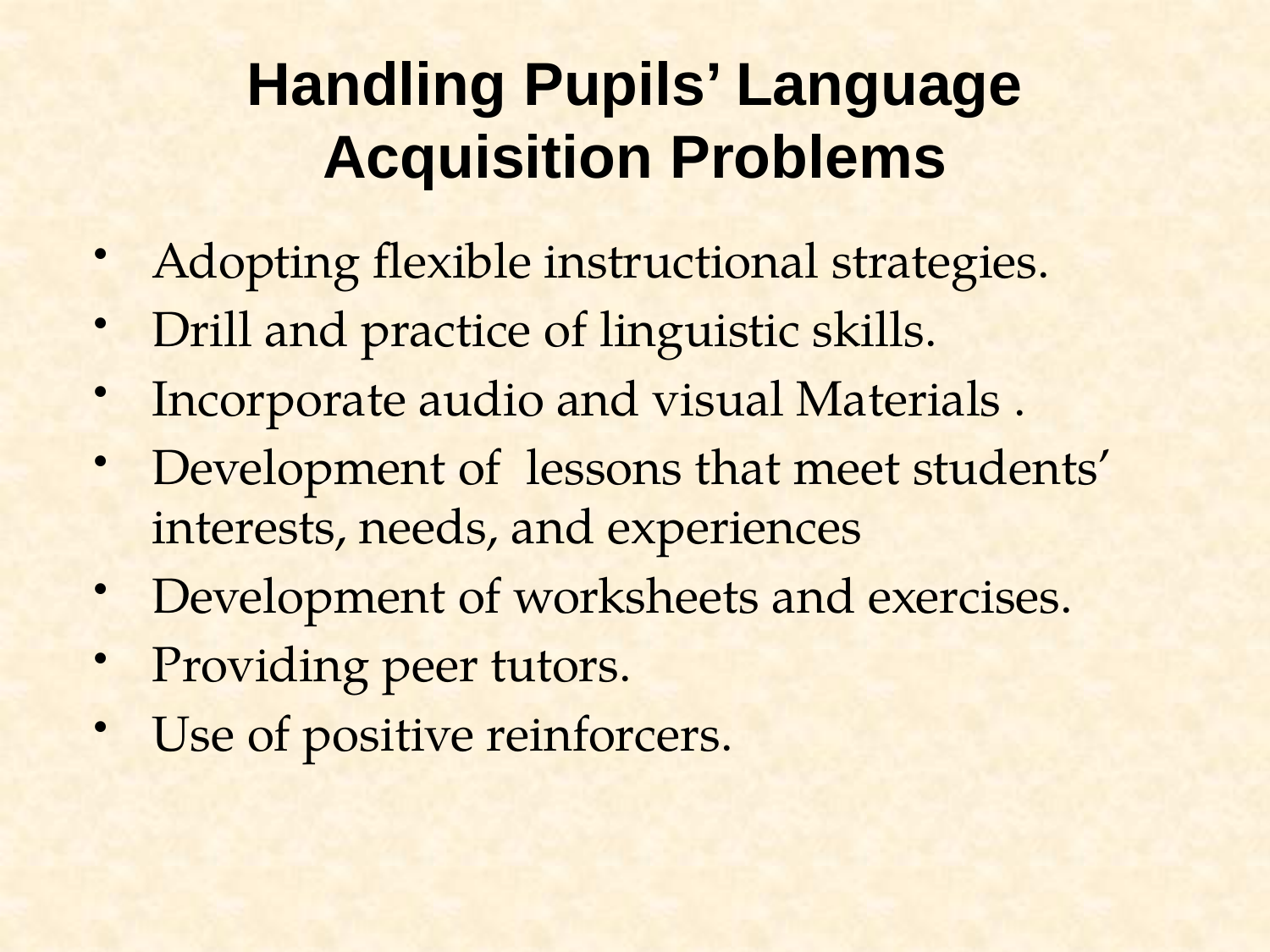

# Handling Pupils’ Language Acquisition Problems
Adopting flexible instructional strategies.
Drill and practice of linguistic skills.
Incorporate audio and visual Materials .
Development of  lessons that meet students’ interests, needs, and experiences
Development of worksheets and exercises.
Providing peer tutors.
Use of positive reinforcers.